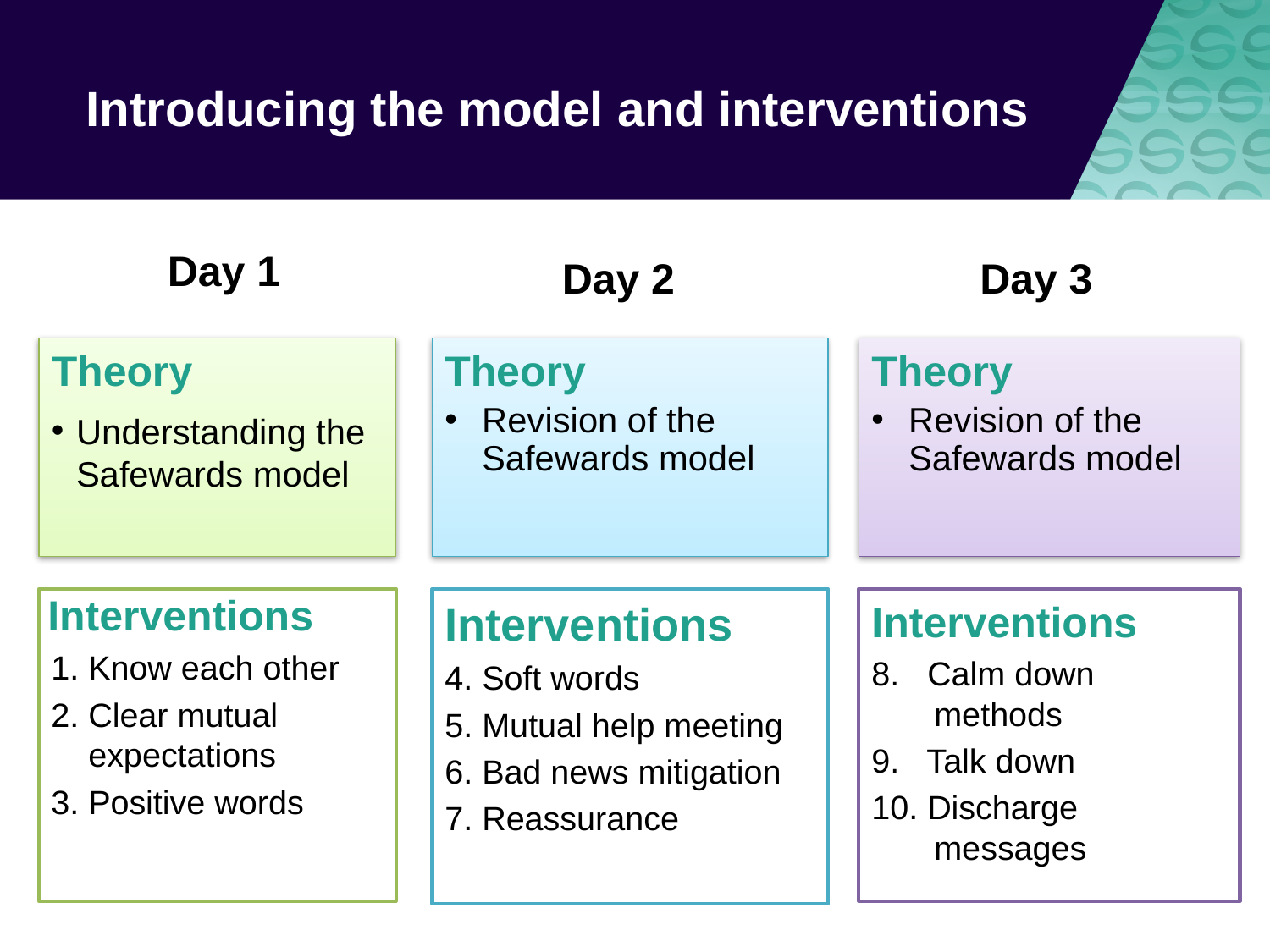

Introducing the model and interventions
Day 1
Day 3
Day 2
Theory
Understanding the Safewards model

Theory
Revision of the Safewards model
Theory
Revision of the Safewards model
 Interventions
1. Know each other
2. Clear mutual expectations
3. Positive words

Interventions
4. Soft words
5. Mutual help meeting
6. Bad news mitigation
7. Reassurance
Interventions
8.   Calm down methods
9.   Talk down
10. Discharge messages